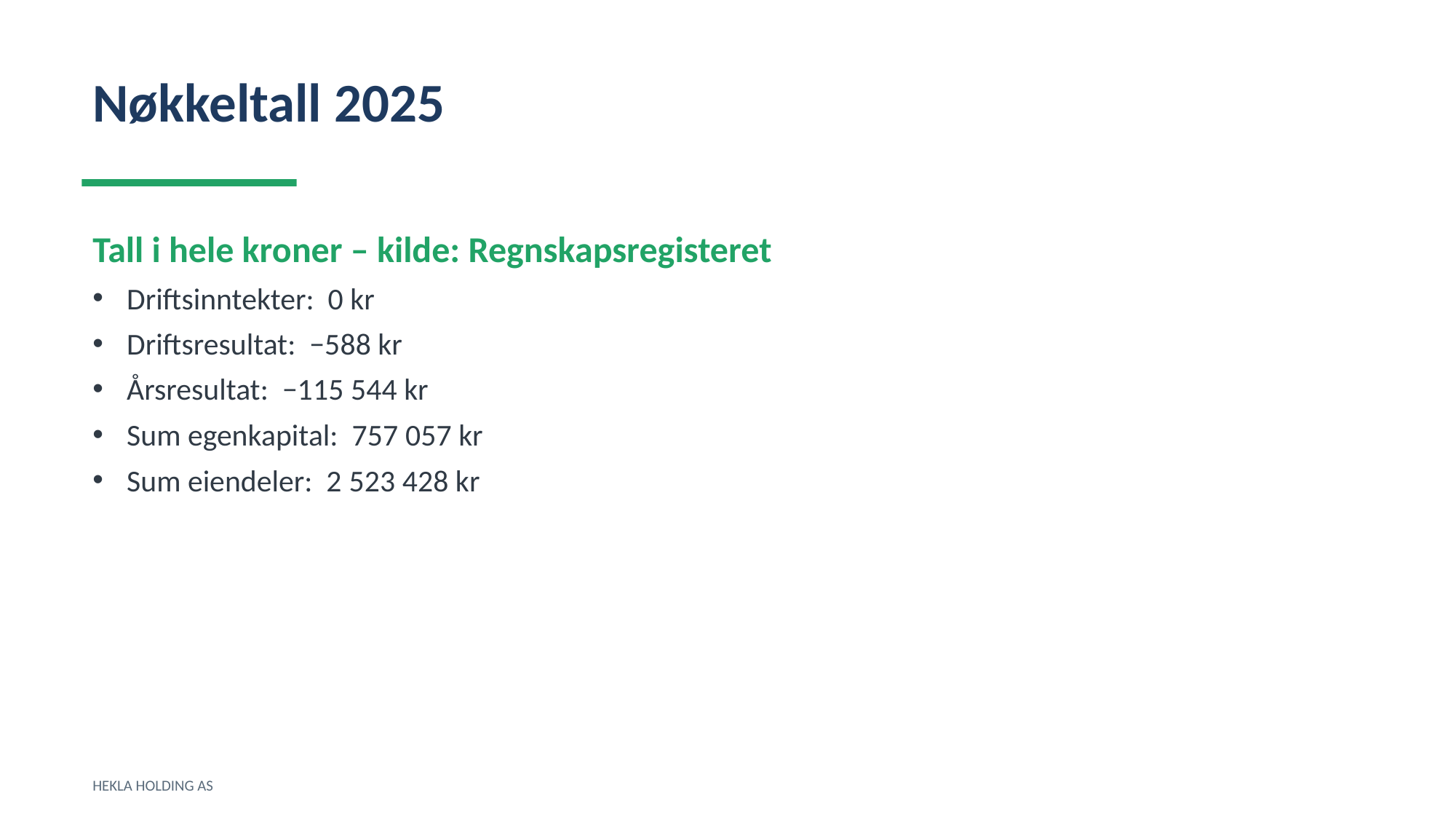

Nøkkeltall 2025

Tall i hele kroner – kilde: Regnskapsregisteret
Driftsinntekter:  0 kr
Driftsresultat:  −588 kr
Årsresultat:  −115 544 kr
Sum egenkapital:  757 057 kr
Sum eiendeler:  2 523 428 kr
HEKLA HOLDING AS